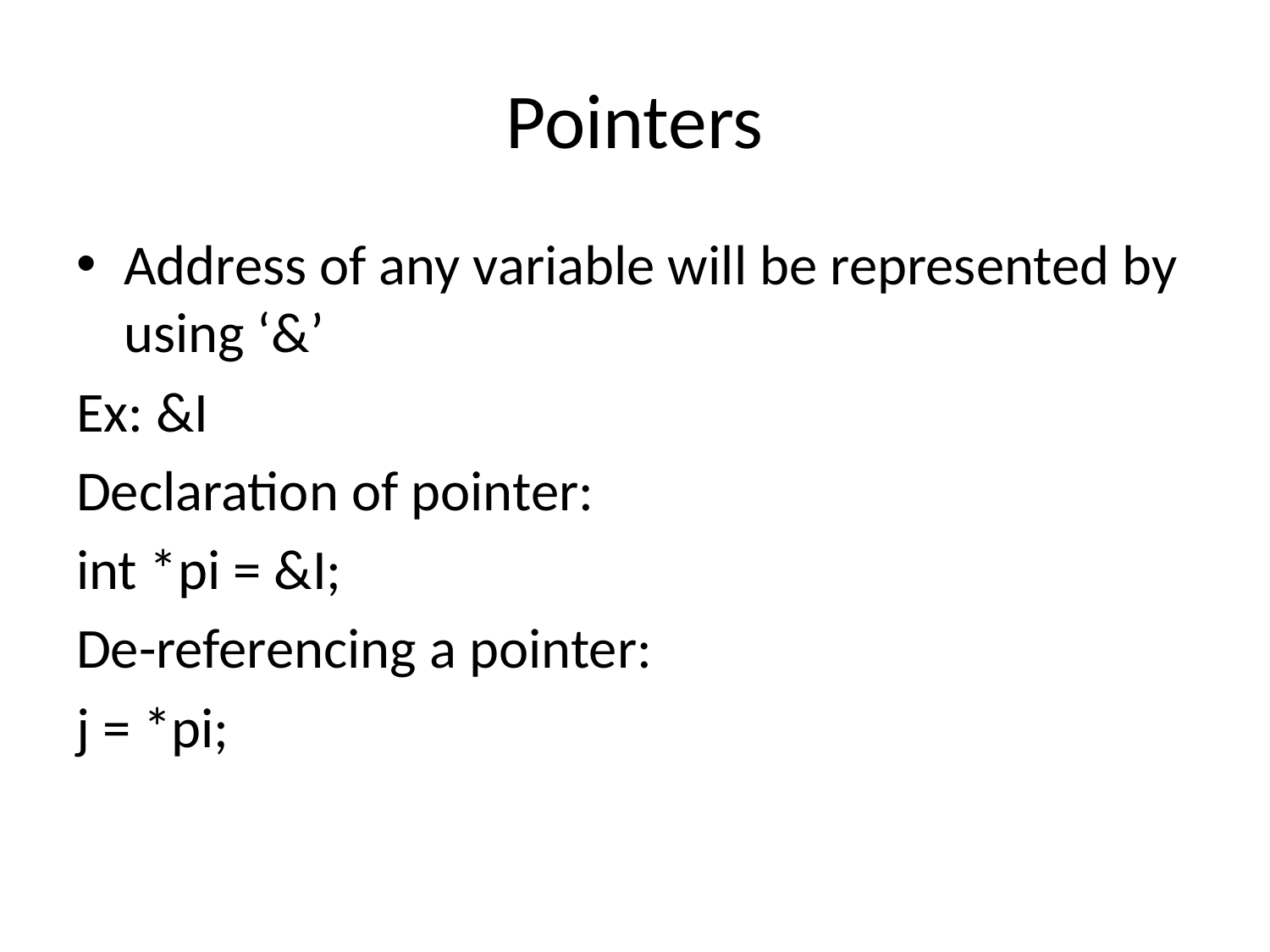

# Pointers
Address of any variable will be represented by using ‘&’
Ex: &I
Declaration of pointer:
int *pi = &I;
De-referencing a pointer:
j = *pi;